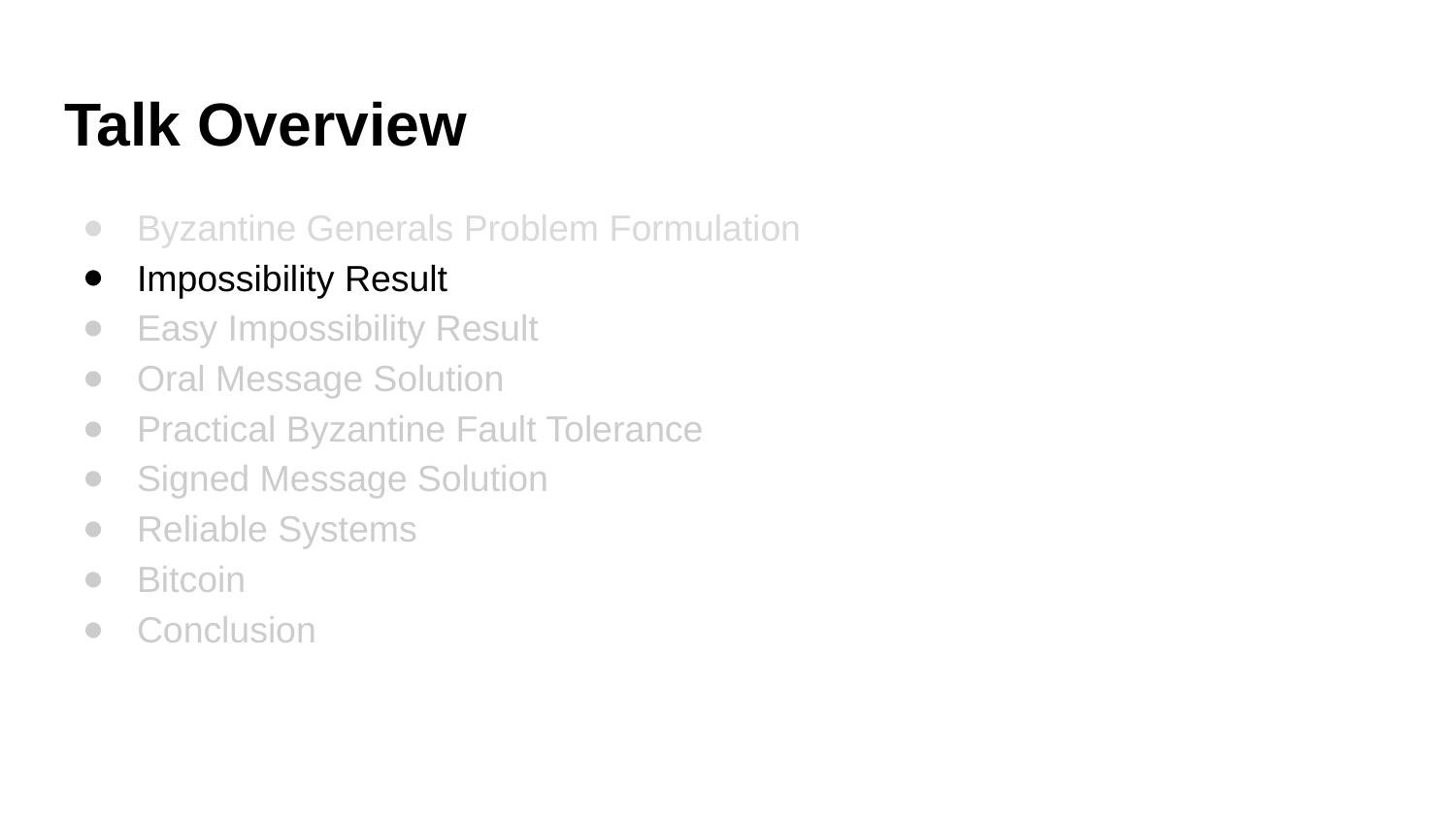

# Talk Overview
Byzantine Generals Problem Formulation
Impossibility Result
Easy Impossibility Result
Oral Message Solution
Practical Byzantine Fault Tolerance
Signed Message Solution
Reliable Systems
Bitcoin
Conclusion